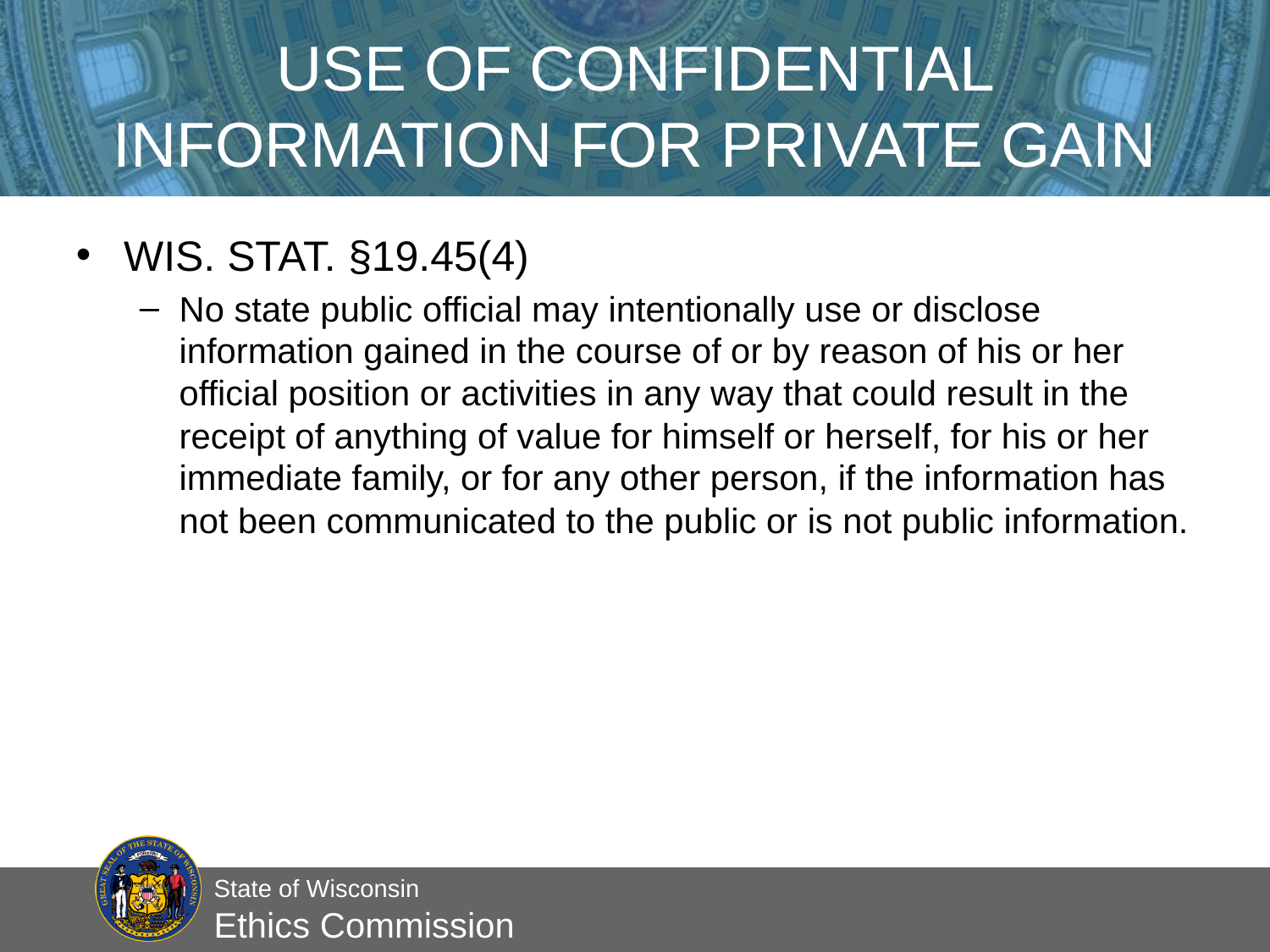

# Use of Confidential Information for Private Gain
Wis. Stat. §19.45(4)
No state public official may intentionally use or disclose information gained in the course of or by reason of his or her official position or activities in any way that could result in the receipt of anything of value for himself or herself, for his or her immediate family, or for any other person, if the information has not been communicated to the public or is not public information.